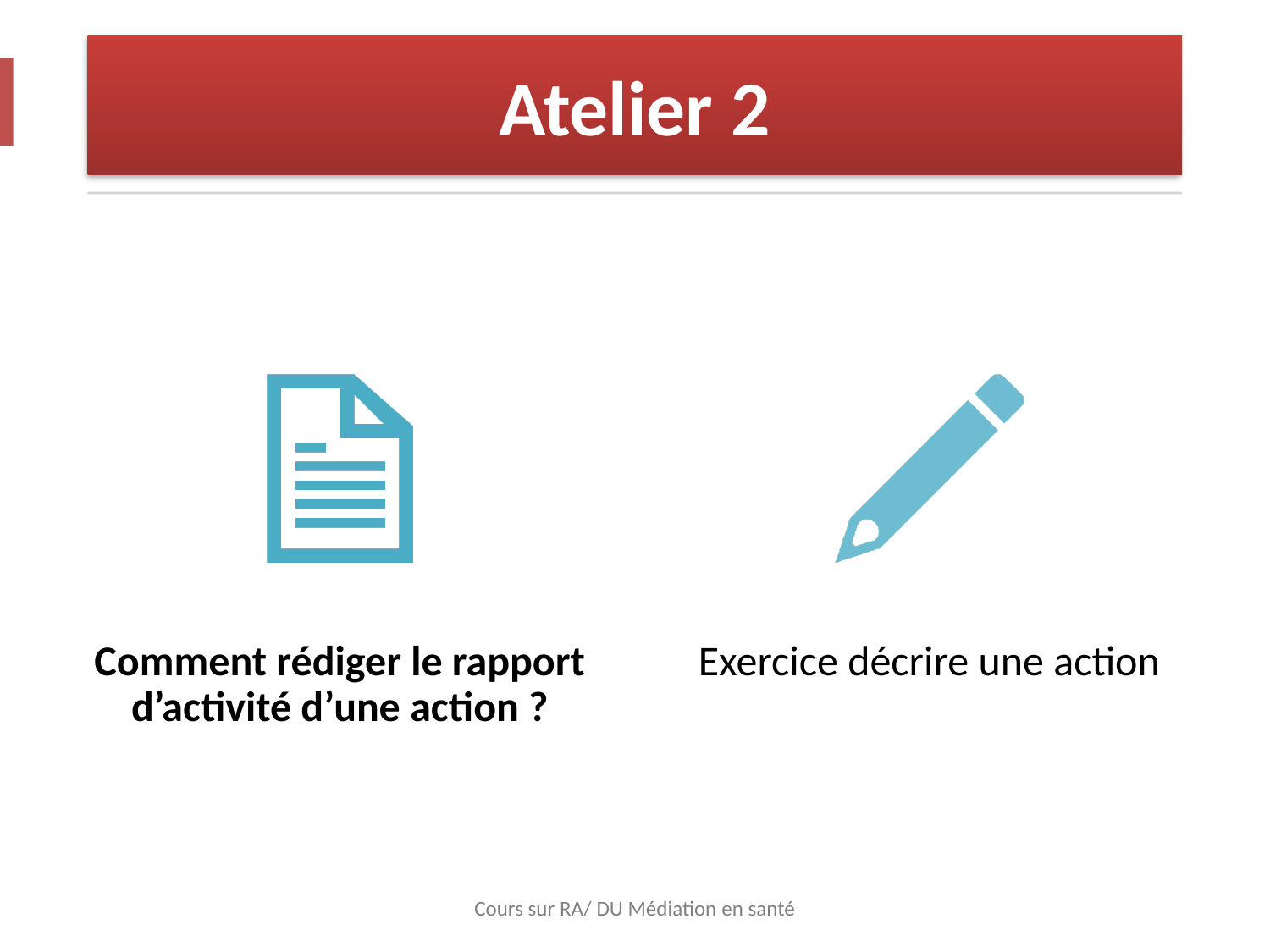

# Atelier 2

Comment rédiger le rapport d’activité d’une action ?
Exercice décrire une action
Cours sur RA/ DU Médiation en santé